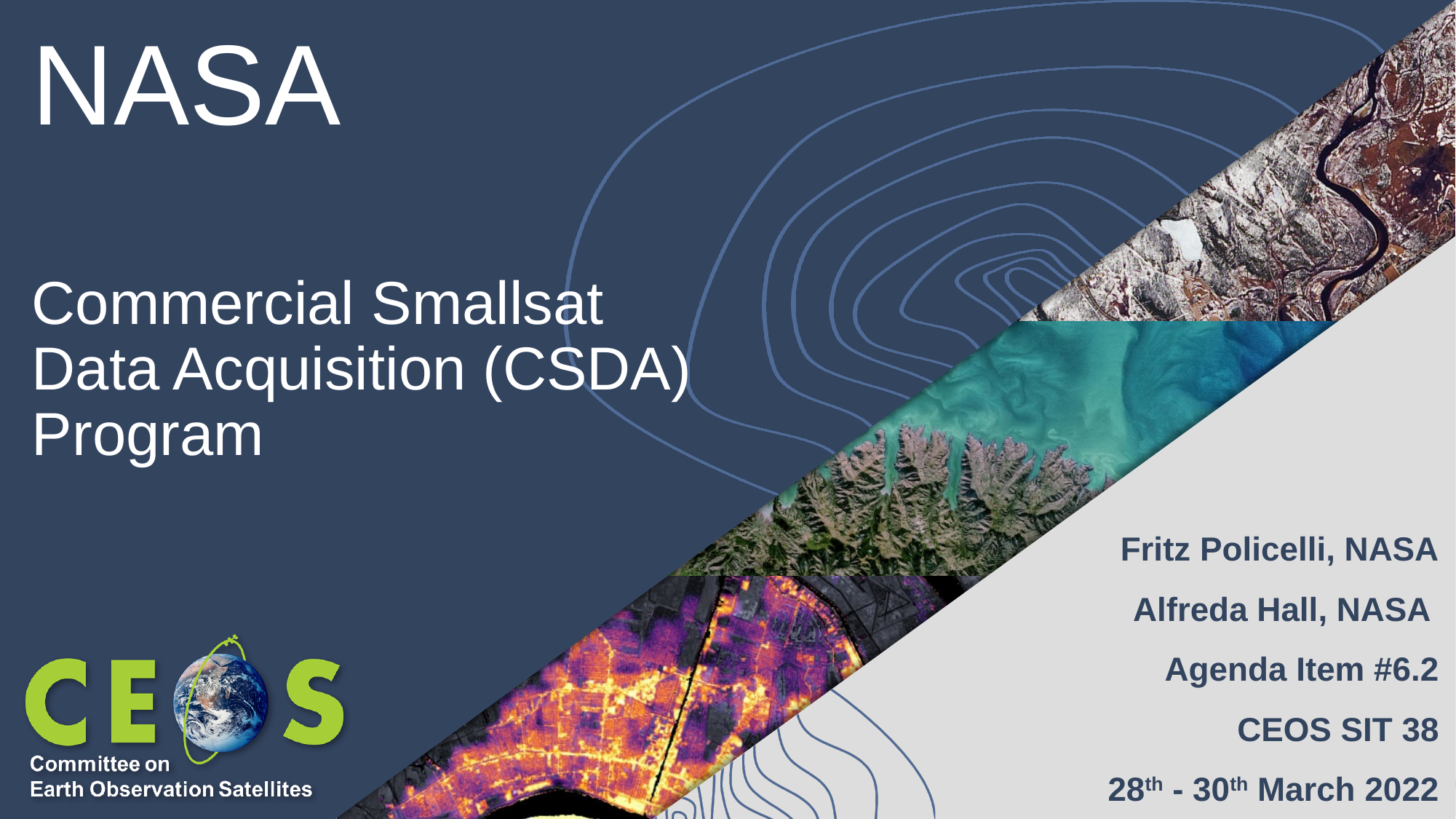

# NASA Commercial Smallsat Data Acquisition (CSDA) Program
Fritz Policelli, NASA
Alfreda Hall, NASA
Agenda Item #6.2
CEOS SIT 38
28th - 30th March 2022